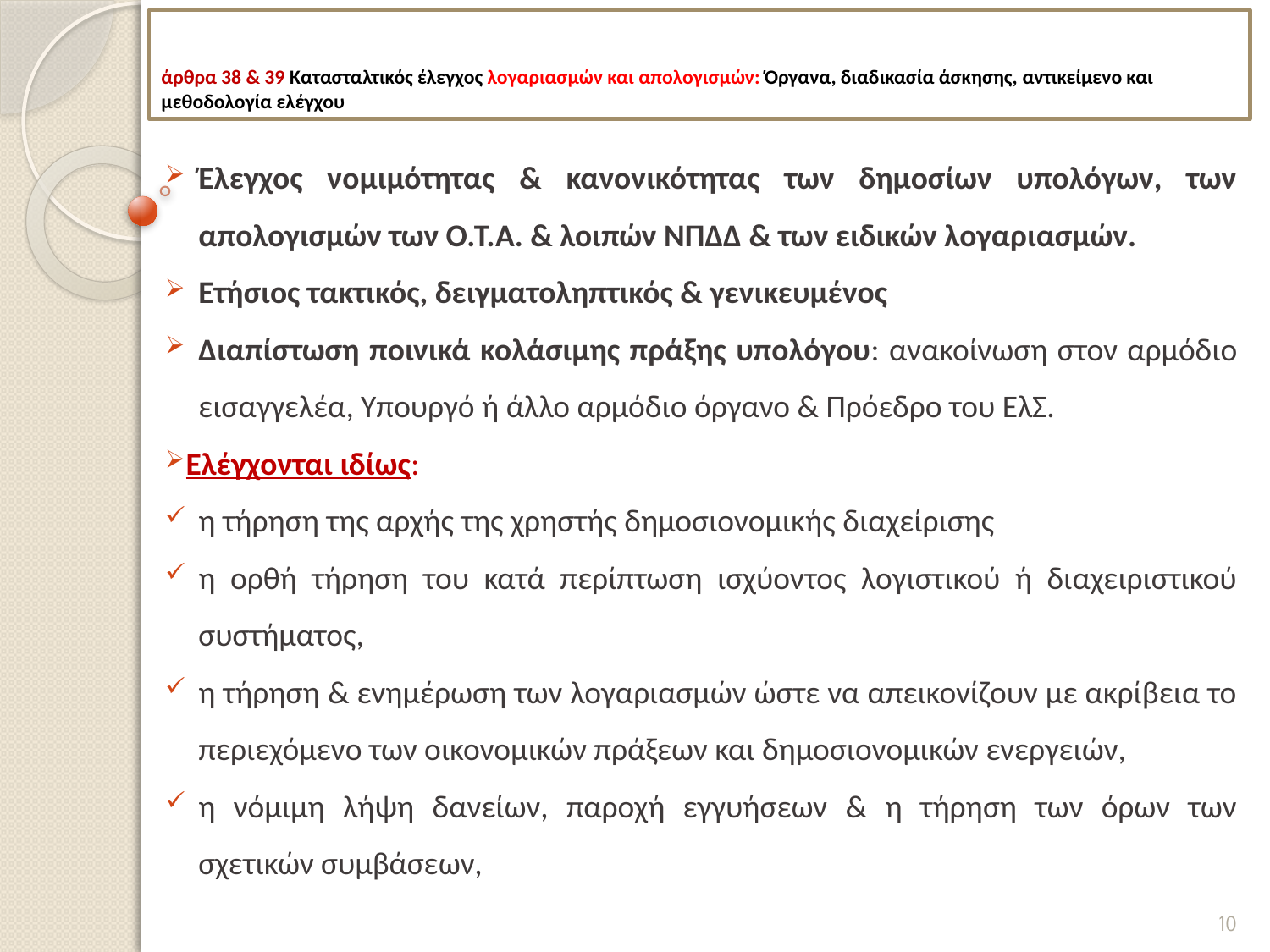

# άρθρα 38 & 39 Κατασταλτικός έλεγχος λογαριασμών και απολογισμών: Όργανα, διαδικασία άσκησης, αντικείμενο και μεθοδολογία ελέγχου
Έλεγχος νομιμότητας & κανονικότητας των δημοσίων υπολόγων, των απολογισμών των Ο.Τ.Α. & λοιπών ΝΠΔΔ & των ειδικών λογαριασμών.
Ετήσιος τακτικός, δειγματοληπτικός & γενικευμένος
Διαπίστωση ποινικά κολάσιμης πράξης υπολόγου: ανακοίνωση στον αρμόδιο εισαγγελέα, Υπουργό ή άλλο αρμόδιο όργανο & Πρόεδρο του ΕλΣ.
Ελέγχονται ιδίως:
η τήρηση της αρχής της χρηστής δημοσιονομικής διαχείρισης
η ορθή τήρηση του κατά περίπτωση ισχύοντος λογιστικού ή διαχειριστικού συστήματος,
η τήρηση & ενημέρωση των λογαριασμών ώστε να απεικονίζουν με ακρίβεια το περιεχόμενο των οικονομικών πράξεων και δημοσιονομικών ενεργειών,
η νόμιμη λήψη δανείων, παροχή εγγυήσεων & η τήρηση των όρων των σχετικών συμβάσεων,

10